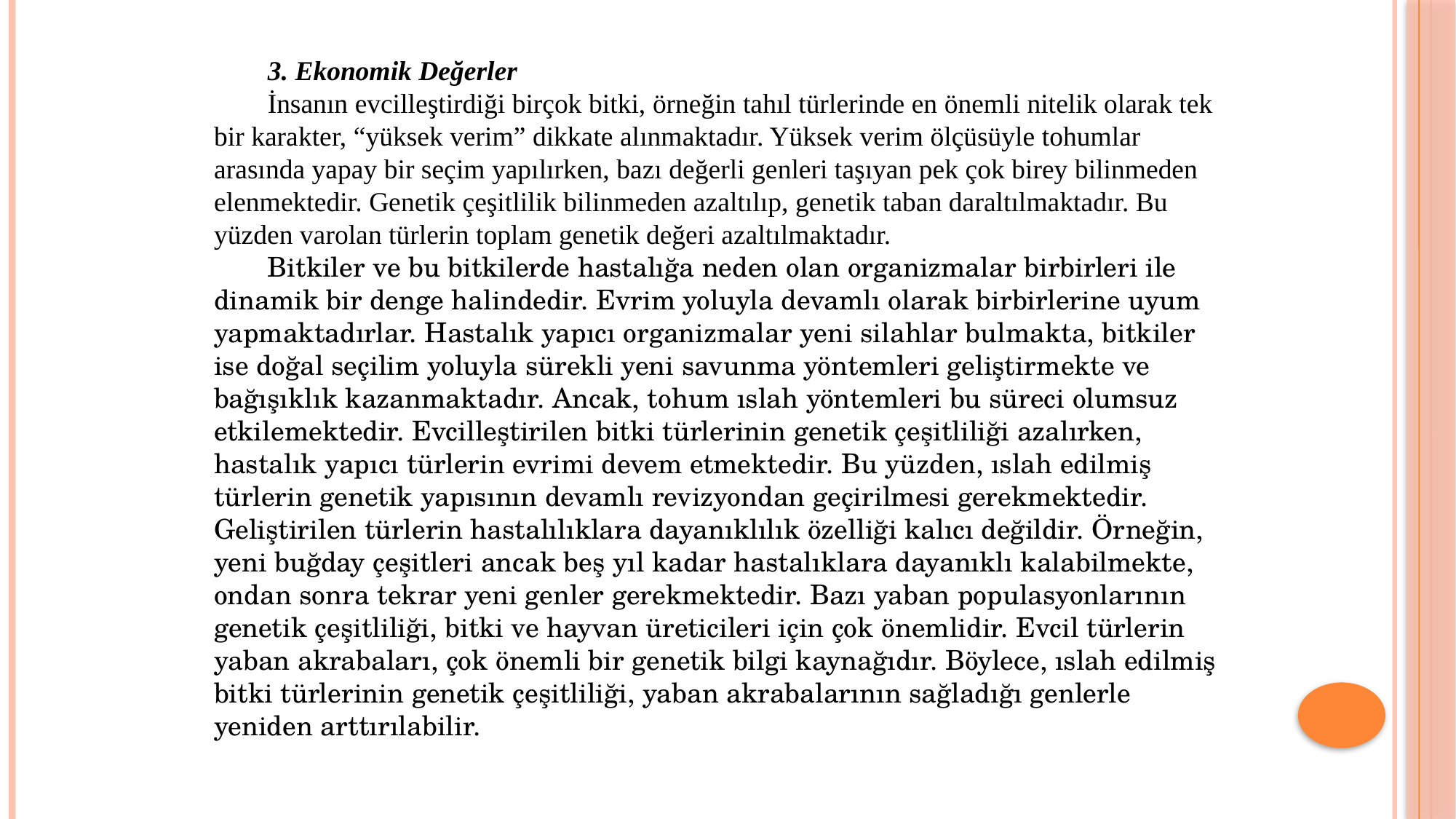

3. Ekonomik Değerler
İnsanın evcilleştirdiği birçok bitki, örneğin tahıl türlerinde en önemli nitelik olarak tek bir karakter, “yüksek verim” dikkate alınmaktadır. Yüksek verim ölçüsüyle tohumlar arasında yapay bir seçim yapılırken, bazı değerli genleri taşıyan pek çok birey bilinmeden elenmektedir. Genetik çeşitlilik bilinmeden azaltılıp, genetik taban daraltılmaktadır. Bu yüzden varolan türlerin toplam genetik değeri azaltılmaktadır.
Bitkiler ve bu bitkilerde hastalığa neden olan organizmalar birbirleri ile dinamik bir denge halindedir. Evrim yoluyla devamlı olarak birbirlerine uyum yapmaktadırlar. Hastalık yapıcı organizmalar yeni silahlar bulmakta, bitkiler ise doğal seçilim yoluyla sürekli yeni savunma yöntemleri geliştirmekte ve bağışıklık kazanmaktadır. Ancak, tohum ıslah yöntemleri bu süreci olumsuz etkilemektedir. Evcilleştirilen bitki türlerinin genetik çeşitliliği azalırken, hastalık yapıcı türlerin evrimi devem etmektedir. Bu yüzden, ıslah edilmiş türlerin genetik yapısının devamlı revizyondan geçirilmesi gerekmektedir. Geliştirilen türlerin hastalılıklara dayanıklılık özelliği kalıcı değildir. Örneğin, yeni buğday çeşitleri ancak beş yıl kadar hastalıklara dayanıklı kalabilmekte, ondan sonra tekrar yeni genler gerekmektedir. Bazı yaban populasyonlarının genetik çeşitliliği, bitki ve hayvan üreticileri için çok önemlidir. Evcil türlerin yaban akrabaları, çok önemli bir genetik bilgi kaynağıdır. Böylece, ıslah edilmiş bitki türlerinin genetik çeşitliliği, yaban akrabalarının sağladığı genlerle yeniden arttırılabilir.